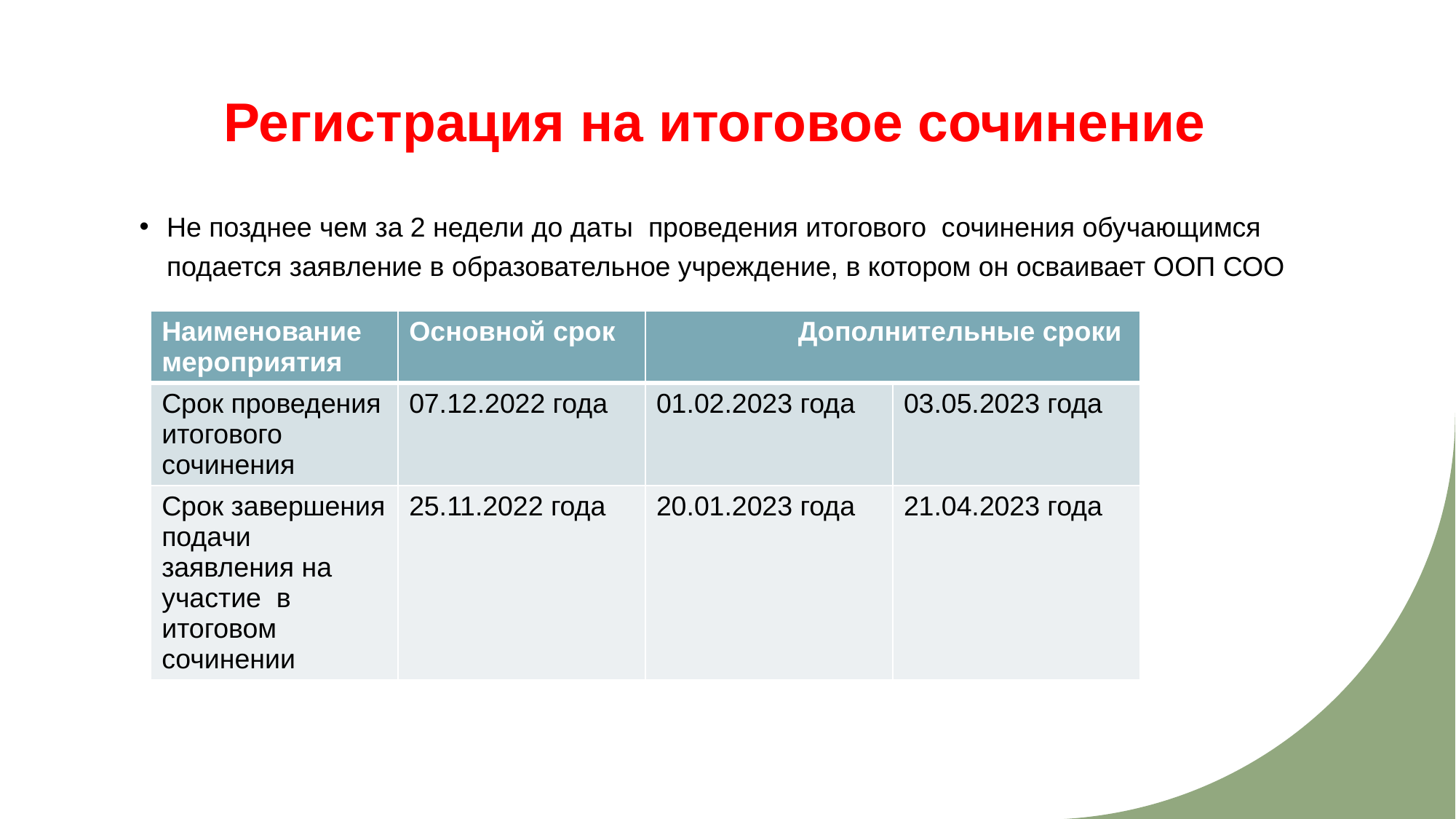

# Регистрация на итоговое сочинение
Не позднее чем за 2 недели до даты  проведения итогового  сочинения обучающимся подается заявление в образовательное учреждение, в котором он осваивает ООП СОО

| Наименование мероприятия | Основной срок | Дополнительные сроки |  |
| --- | --- | --- | --- |
| Срок проведения итогового сочинения | 07.12.2022 года | 01.02.2023 года | 03.05.2023 года |
| Срок завершения подачи заявления на участие в итоговом сочинении | 25.11.2022 года | 20.01.2023 года | 21.04.2023 года |